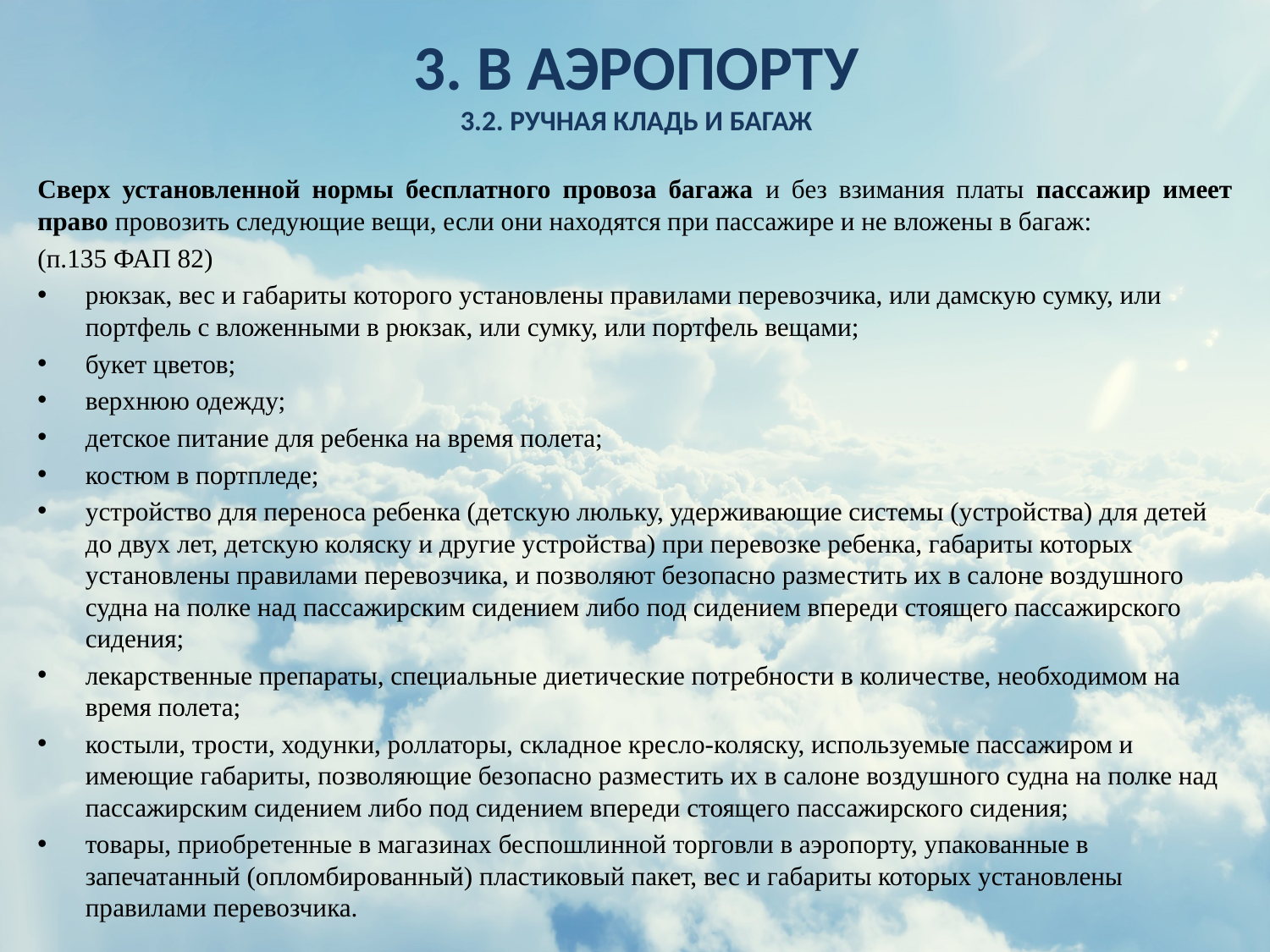

# 3. В аэропорту 3.2. РУЧНАЯ КЛАДЬ И БАГАЖ
Сверх установленной нормы бесплатного провоза багажа и без взимания платы пассажир имеет право провозить следующие вещи, если они находятся при пассажире и не вложены в багаж:
(п.135 ФАП 82)
рюкзак, вес и габариты которого установлены правилами перевозчика, или дамскую сумку, или портфель с вложенными в рюкзак, или сумку, или портфель вещами;
букет цветов;
верхнюю одежду;
детское питание для ребенка на время полета;
костюм в портпледе;
устройство для переноса ребенка (детскую люльку, удерживающие системы (устройства) для детей до двух лет, детскую коляску и другие устройства) при перевозке ребенка, габариты которых установлены правилами перевозчика, и позволяют безопасно разместить их в салоне воздушного судна на полке над пассажирским сидением либо под сидением впереди стоящего пассажирского сидения;
лекарственные препараты, специальные диетические потребности в количестве, необходимом на время полета;
костыли, трости, ходунки, роллаторы, складное кресло-коляску, используемые пассажиром и имеющие габариты, позволяющие безопасно разместить их в салоне воздушного судна на полке над пассажирским сидением либо под сидением впереди стоящего пассажирского сидения;
товары, приобретенные в магазинах беспошлинной торговли в аэропорту, упакованные в запечатанный (опломбированный) пластиковый пакет, вес и габариты которых установлены правилами перевозчика.